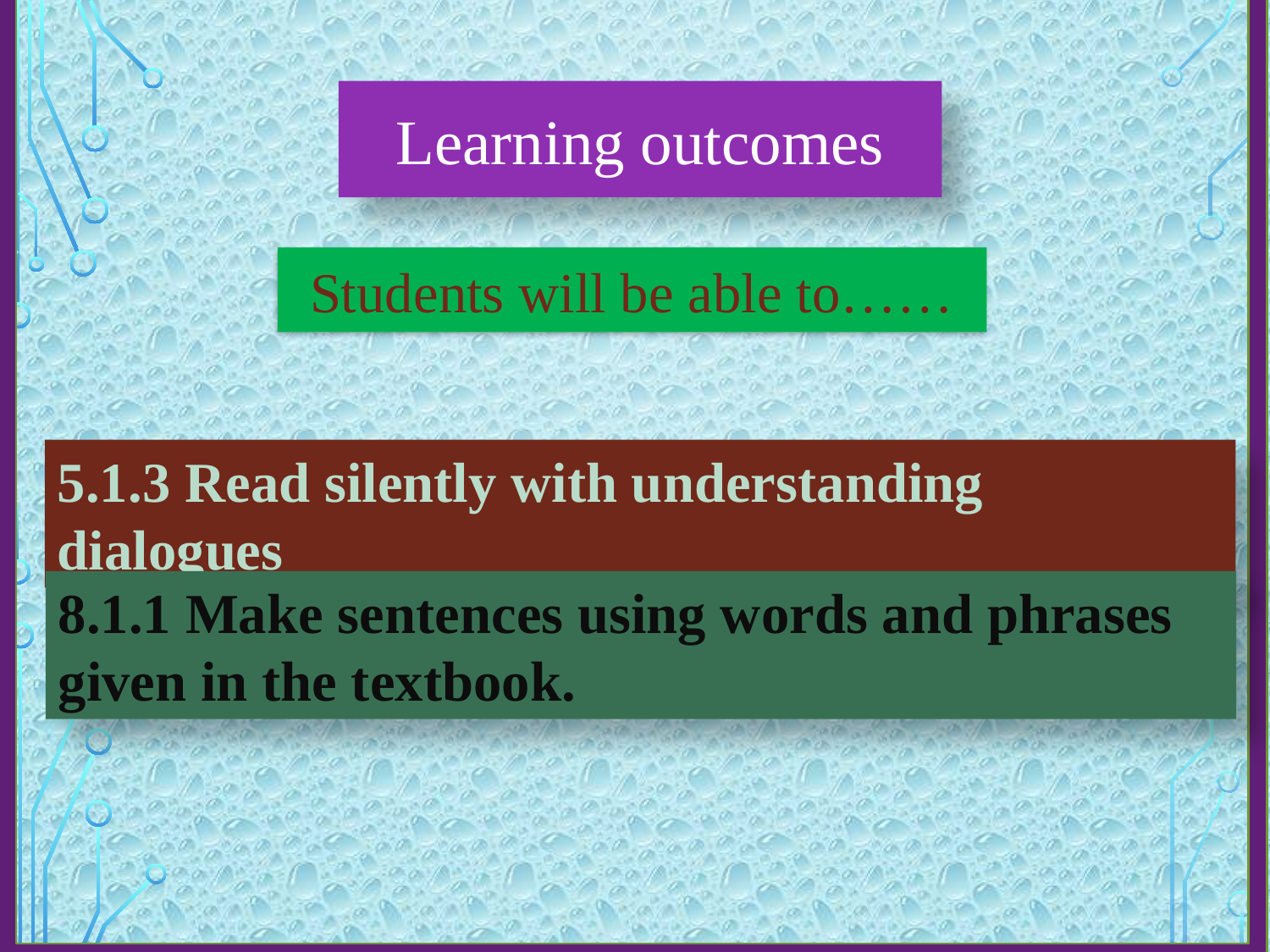

Learning outcomes
Students will be able to……
5.1.3 Read silently with understanding dialogues
8.1.1 Make sentences using words and phrases given in the textbook.